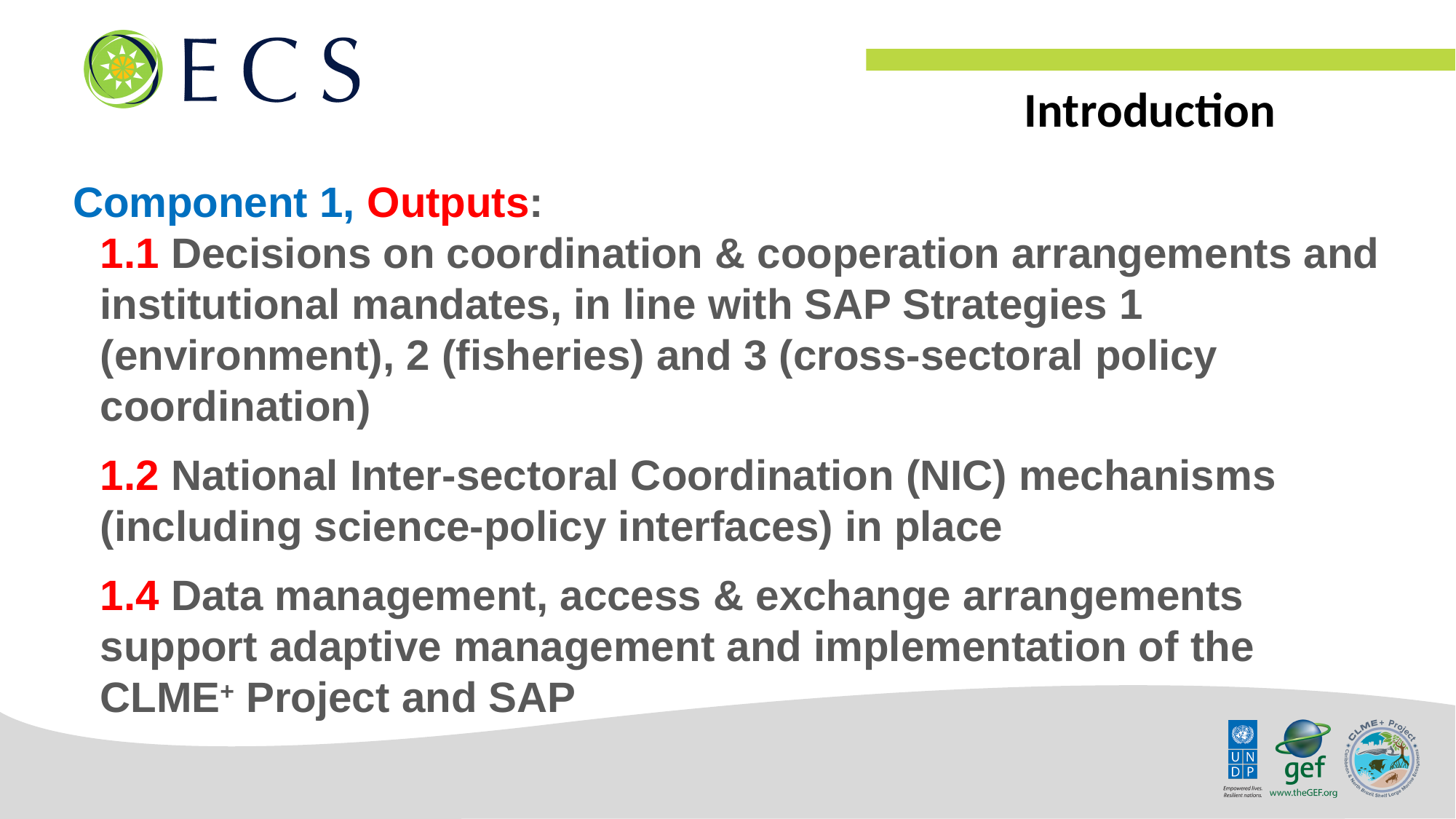

Introduction
Component 1, Outputs:
1.1 Decisions on coordination & cooperation arrangements and institutional mandates, in line with SAP Strategies 1 (environment), 2 (fisheries) and 3 (cross-sectoral policy coordination)
1.2 National Inter-sectoral Coordination (NIC) mechanisms (including science-policy interfaces) in place
1.4 Data management, access & exchange arrangements support adaptive management and implementation of the CLME+ Project and SAP